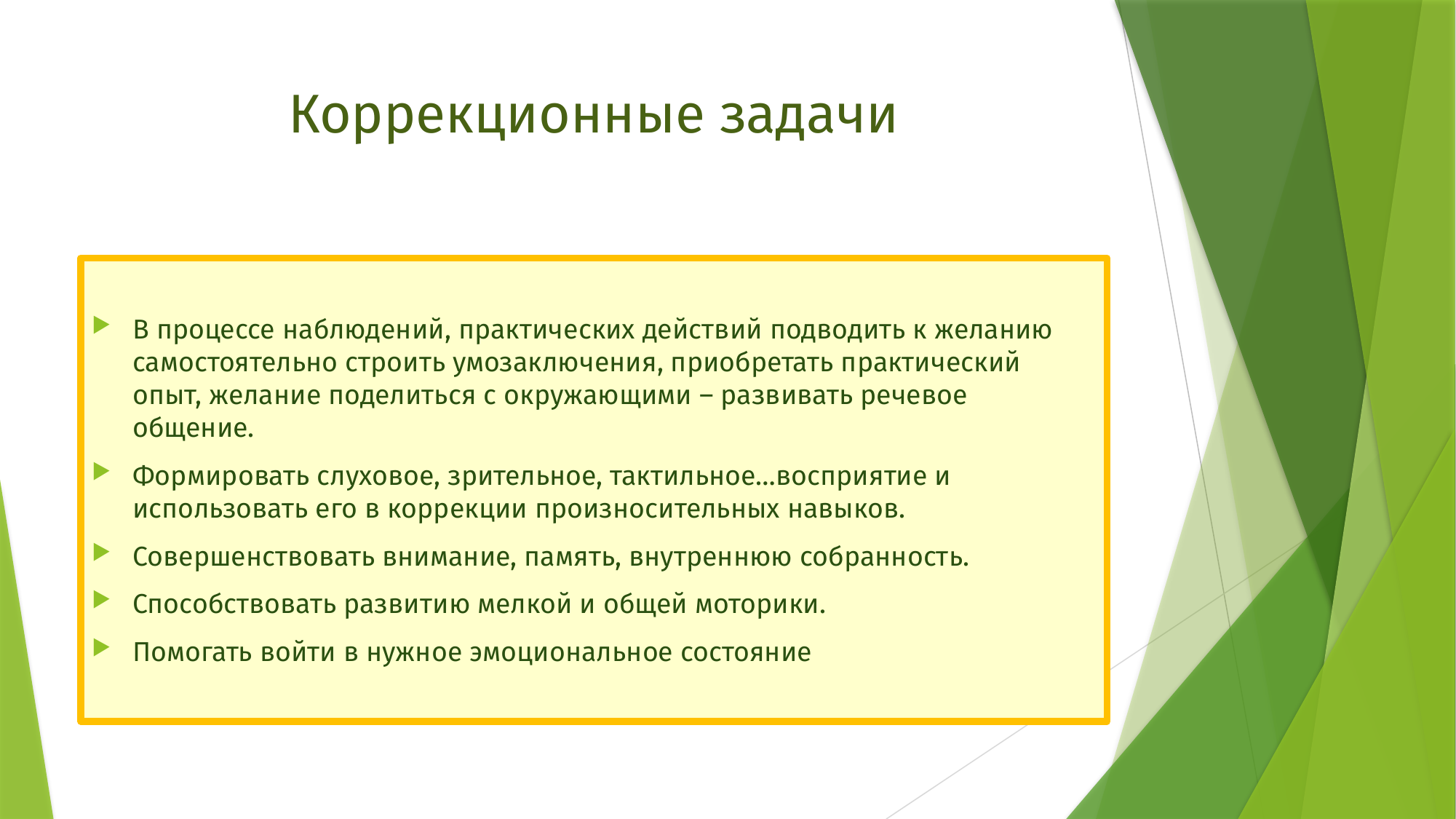

# Коррекционные задачи

В процессе наблюдений, практических действий подводить к желанию самостоятельно строить умозаключения, приобретать практический опыт, желание поделиться с окружающими – развивать речевое общение.
Формировать слуховое, зрительное, тактильное…восприятие и использовать его в коррекции произносительных навыков.
Совершенствовать внимание, память, внутреннюю собранность.
Способствовать развитию мелкой и общей моторики.
Помогать войти в нужное эмоциональное состояние